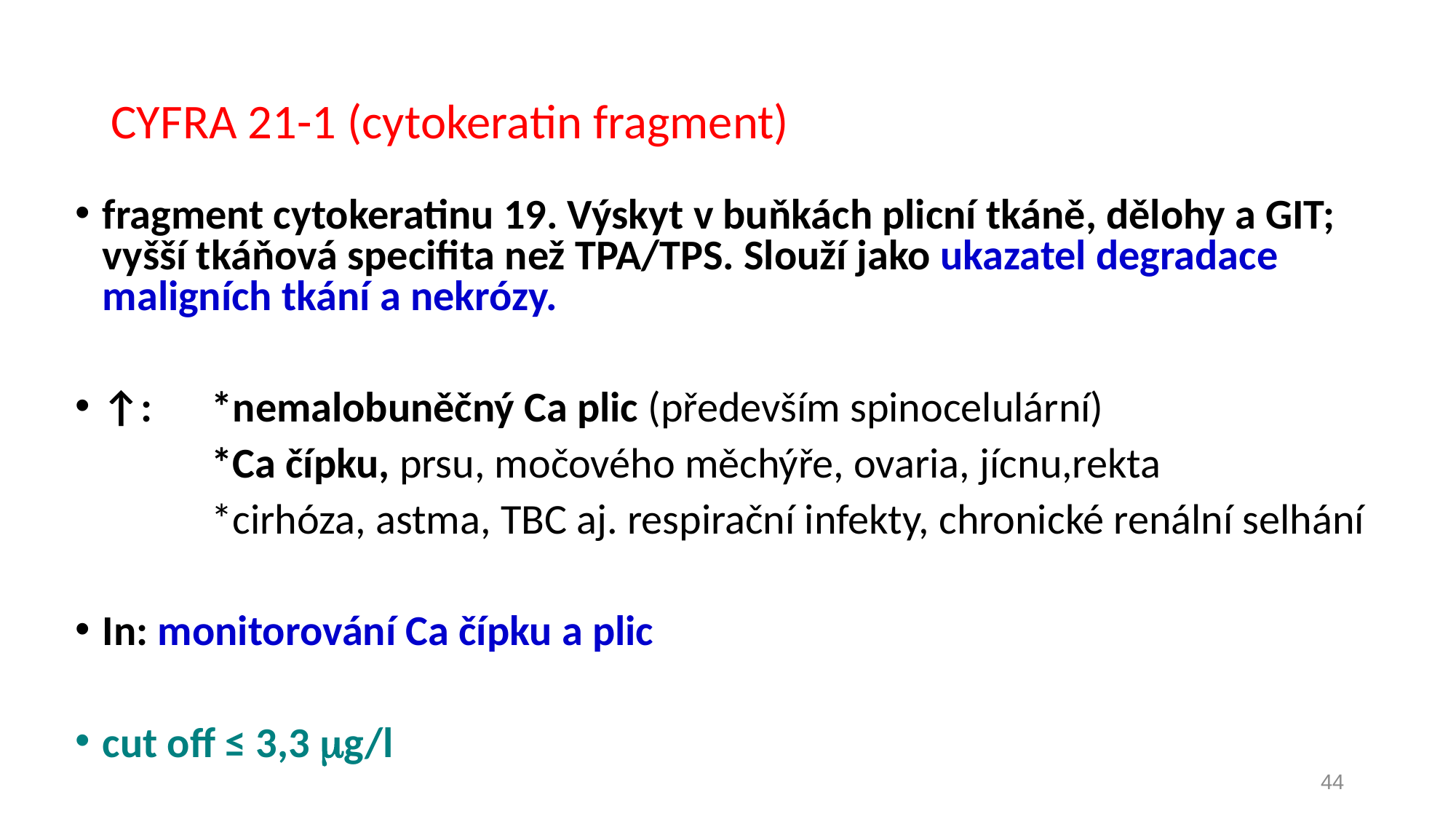

# CYFRA 21-1 (cytokeratin fragment)
fragment cytokeratinu 19. Výskyt v buňkách plicní tkáně, dělohy a GIT; vyšší tkáňová specifita než TPA/TPS. Slouží jako ukazatel degradace maligních tkání a nekrózy.

↑: 	*nemalobuněčný Ca plic	(především spinocelulární)
		*Ca čípku, prsu, močového měchýře, ovaria, jícnu,rekta
		*cirhóza, astma, TBC aj. respirační infekty, chronické renální selhání

In: monitorování Ca čípku a plic

cut off ≤ 3,3 μg/l
44